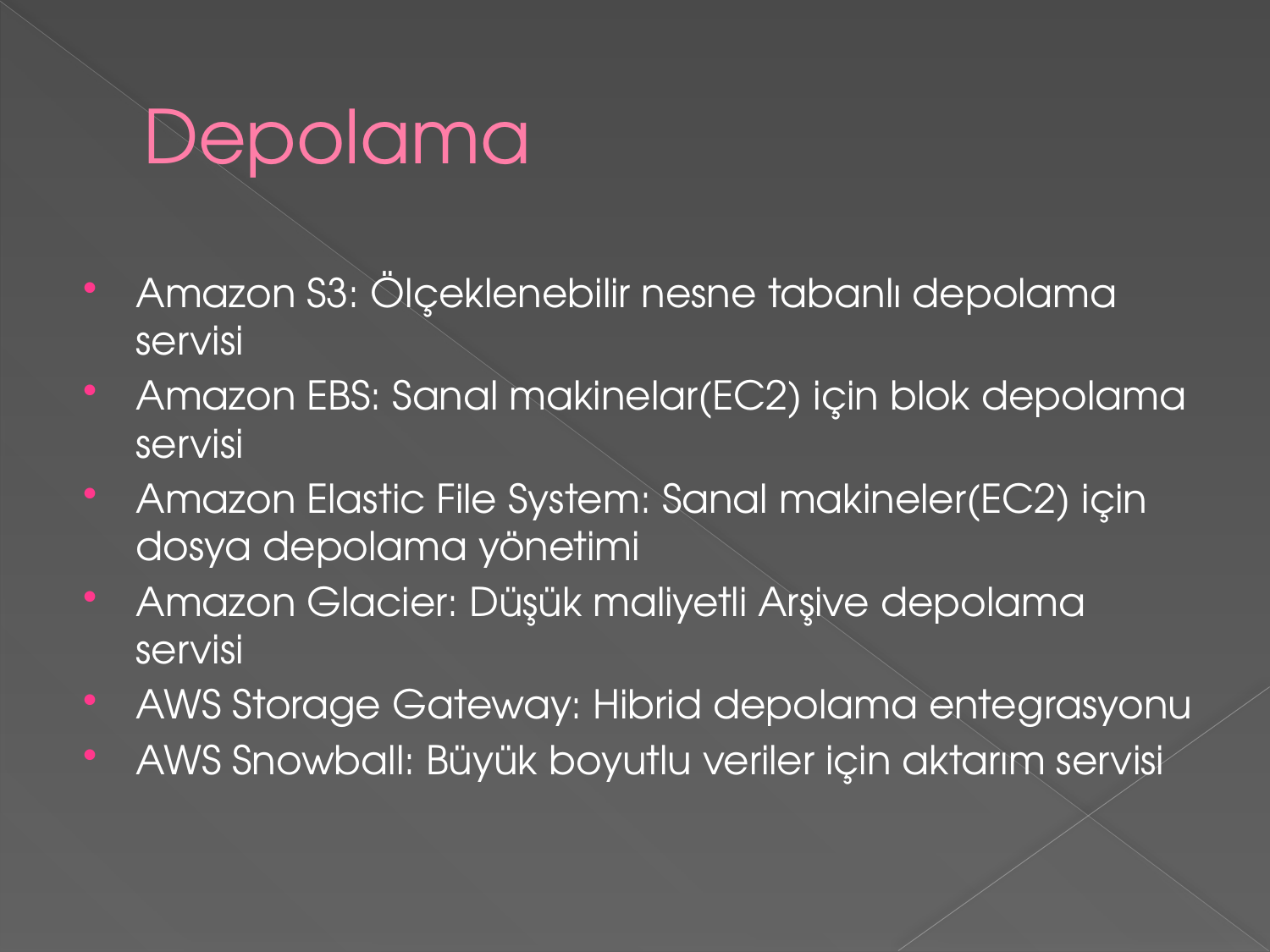

# Depolama
Amazon S3: Ölçeklenebilir nesne tabanlı depolama servisi
Amazon EBS: Sanal makinelar(EC2) için blok depolama servisi
Amazon Elastic File System: Sanal makineler(EC2) için dosya depolama yönetimi
Amazon Glacier: Düşük maliyetli Arşive depolama servisi
AWS Storage Gateway: Hibrid depolama entegrasyonu
AWS Snowball: Büyük boyutlu veriler için aktarım servisi